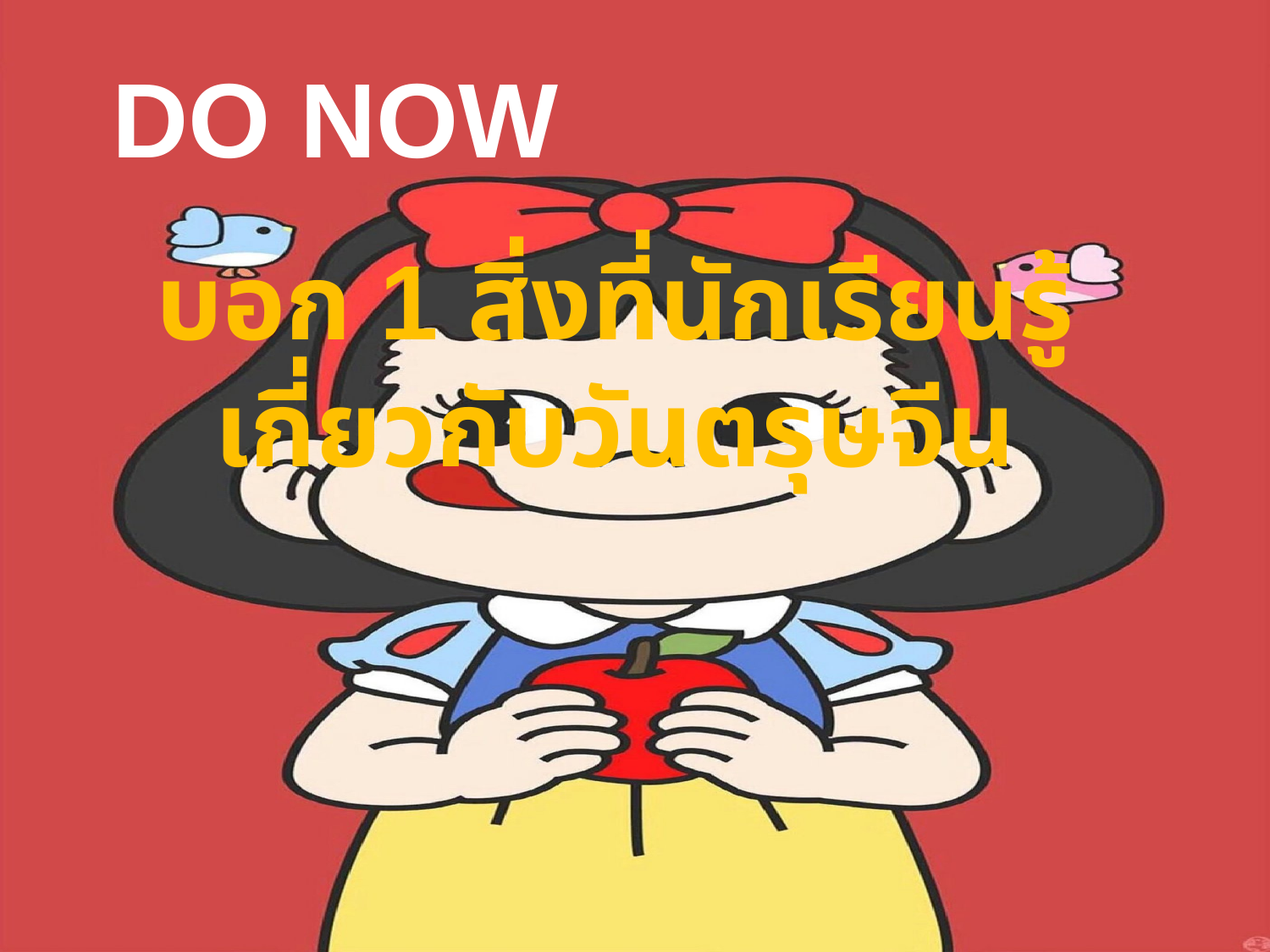

DO NOW
บอก 1 สิ่งที่นักเรียนรู้เกี่ยวกับวันตรุษจีน